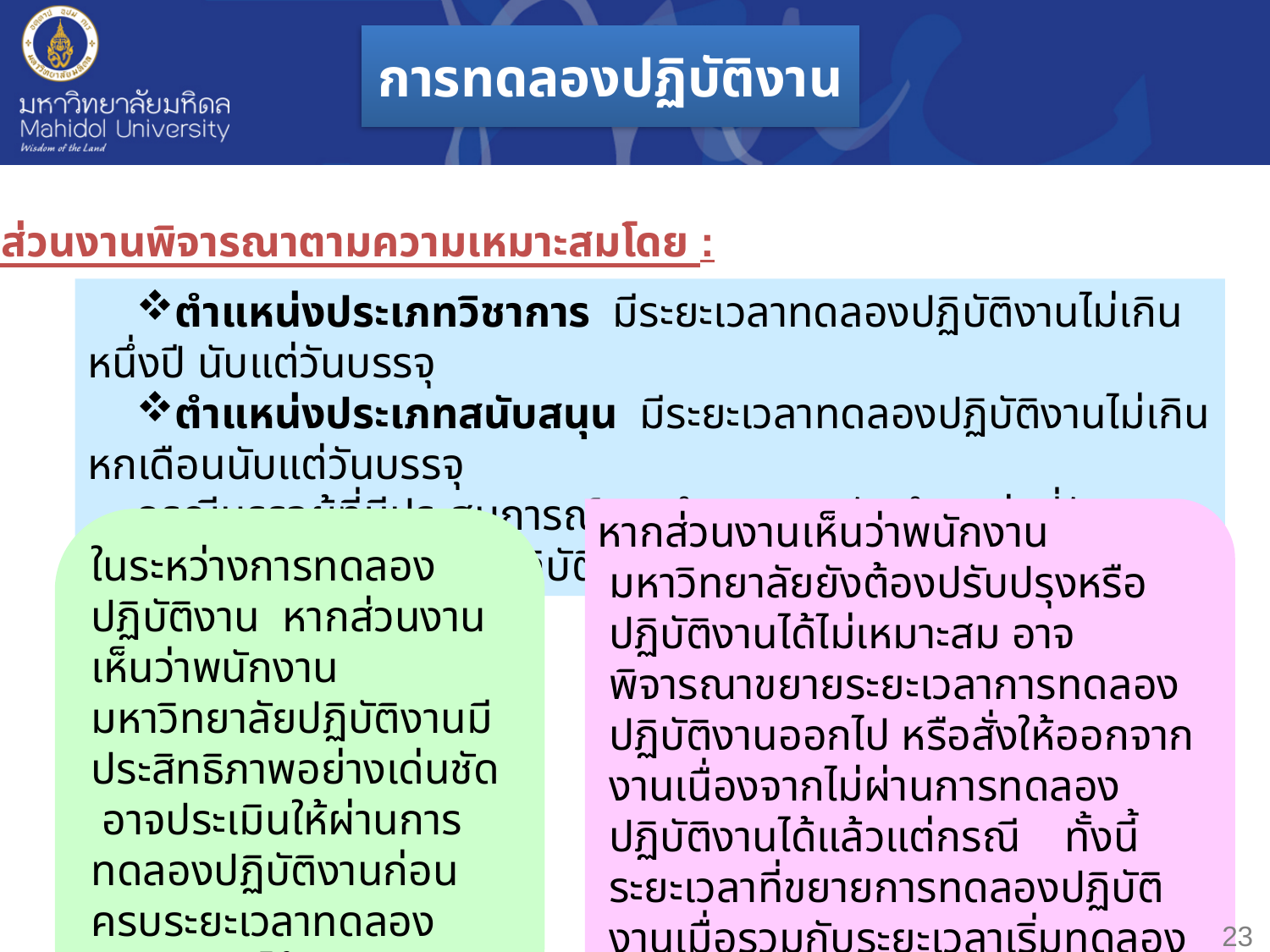

การทดลองปฏิบัติงาน
ให้ส่วนงานพิจารณาตามความเหมาะสมโดย :
ตำแหน่งประเภทวิชาการ  มีระยะเวลาทดลองปฏิบัติงานไม่เกินหนึ่งปี นับแต่วันบรรจุ
ตำแหน่งประเภทสนับสนุน  มีระยะเวลาทดลองปฏิบัติงานไม่เกินหกเดือนนับแต่วันบรรจุ
กรณีบรรจุผู้ที่มีประสบการณ์การทำงานตรงกับตำแหน่งที่รับ  อาจไม่กำหนดให้มีการทดลองปฏิบัติงานได้
หากส่วนงานเห็นว่าพนักงานมหาวิทยาลัยยังต้องปรับปรุงหรือปฏิบัติงานได้ไม่เหมาะสม อาจพิจารณาขยายระยะเวลาการทดลองปฏิบัติงานออกไป หรือสั่งให้ออกจากงานเนื่องจากไม่ผ่านการทดลองปฏิบัติงานได้แล้วแต่กรณี    ทั้งนี้ระยะเวลาที่ขยายการทดลองปฏิบัติงานเมื่อรวมกับระยะเวลาเริ่มทดลองปฏิบัติงานต้องไม่เกิน 1 ปี
ในระหว่างการทดลองปฏิบัติงาน  หากส่วนงานเห็นว่าพนักงานมหาวิทยาลัยปฏิบัติงานมีประสิทธิภาพอย่างเด่นชัด  อาจประเมินให้ผ่านการทดลองปฏิบัติงานก่อนครบระยะเวลาทดลองปฏิบัติงานได้
 23